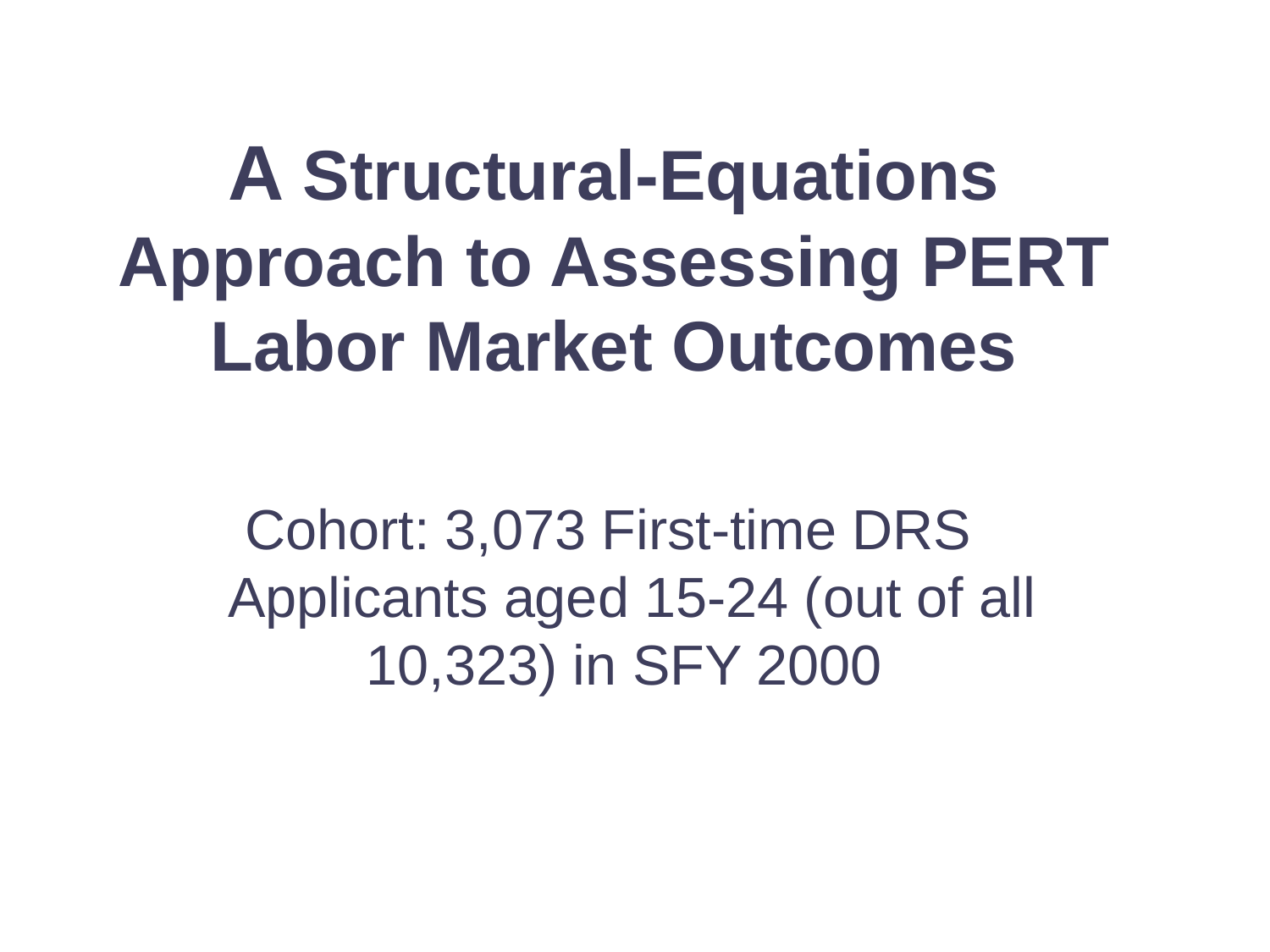

A Structural-Equations Approach to Assessing PERT Labor Market Outcomes
Cohort: 3,073 First-time DRS Applicants aged 15-24 (out of all 10,323) in SFY 2000